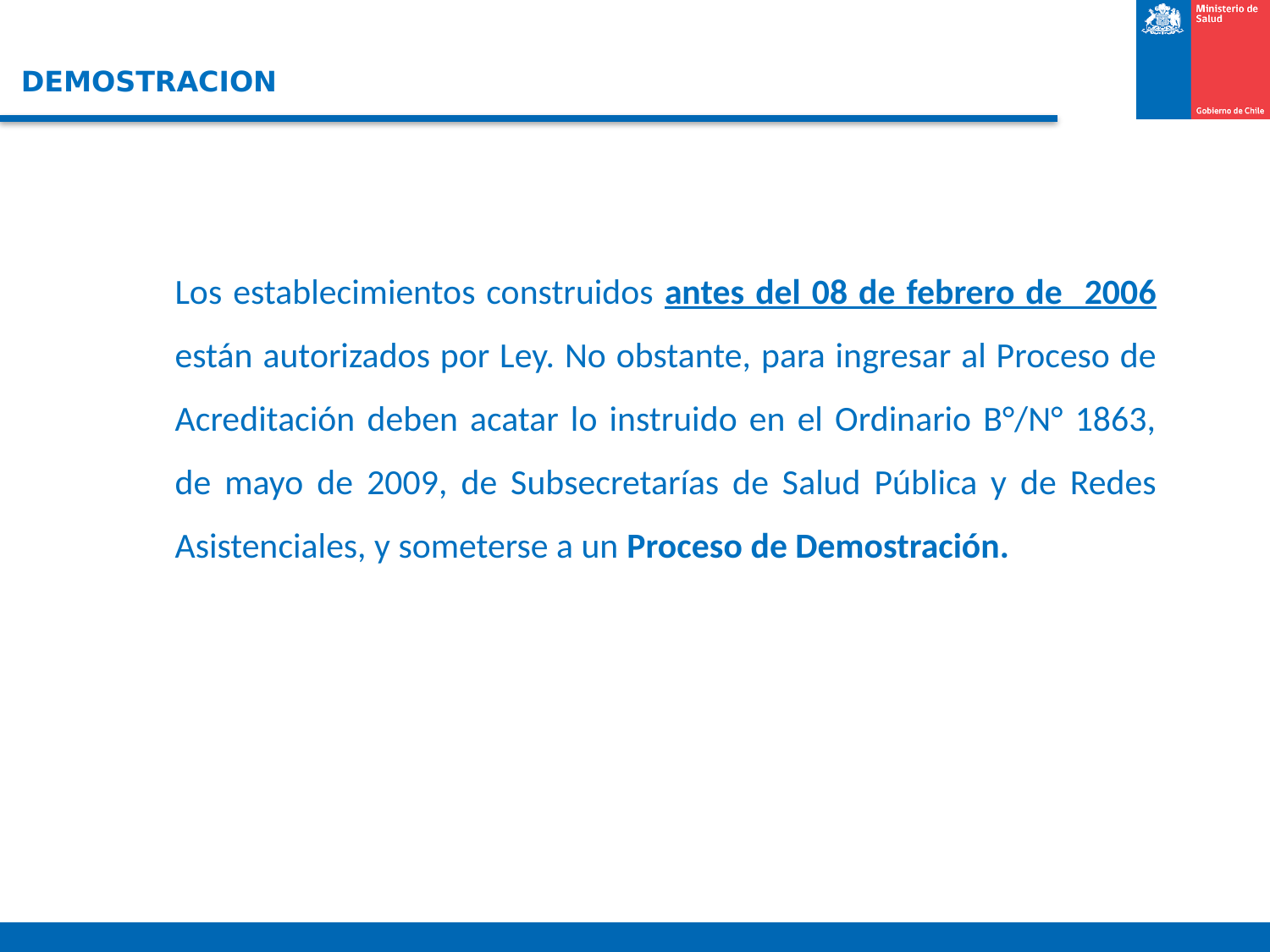

# DEMOSTRACION

Los establecimientos construidos antes del 08 de febrero de  2006 están autorizados por Ley. No obstante, para ingresar al Proceso de Acreditación deben acatar lo instruido en el Ordinario B°/N° 1863, de mayo de 2009, de Subsecretarías de Salud Pública y de Redes Asistenciales, y someterse a un Proceso de Demostración.